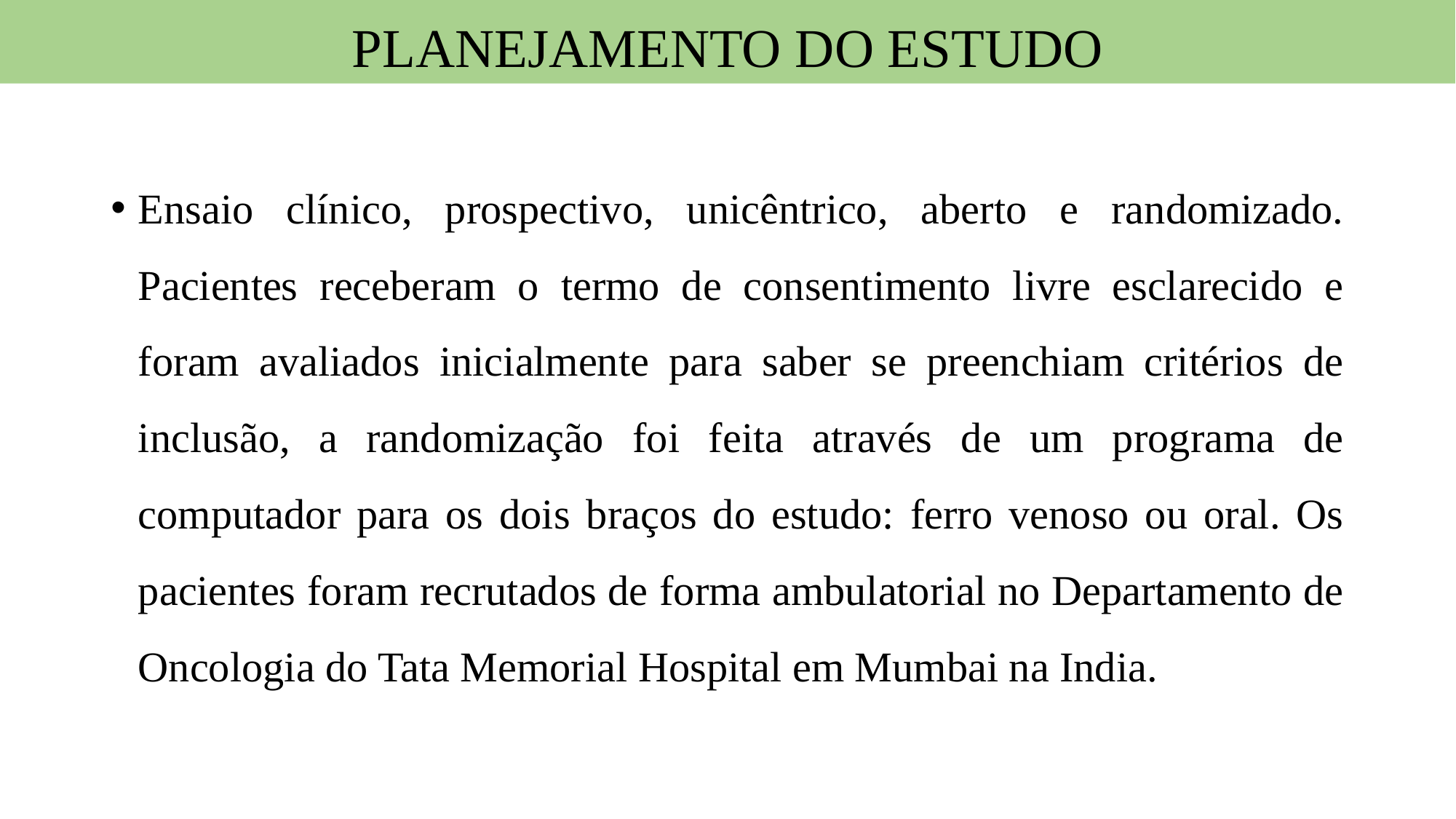

PLANEJAMENTO DO ESTUDO
Ensaio clínico, prospectivo, unicêntrico, aberto e randomizado. Pacientes receberam o termo de consentimento livre esclarecido e foram avaliados inicialmente para saber se preenchiam critérios de inclusão, a randomização foi feita através de um programa de computador para os dois braços do estudo: ferro venoso ou oral. Os pacientes foram recrutados de forma ambulatorial no Departamento de Oncologia do Tata Memorial Hospital em Mumbai na India.